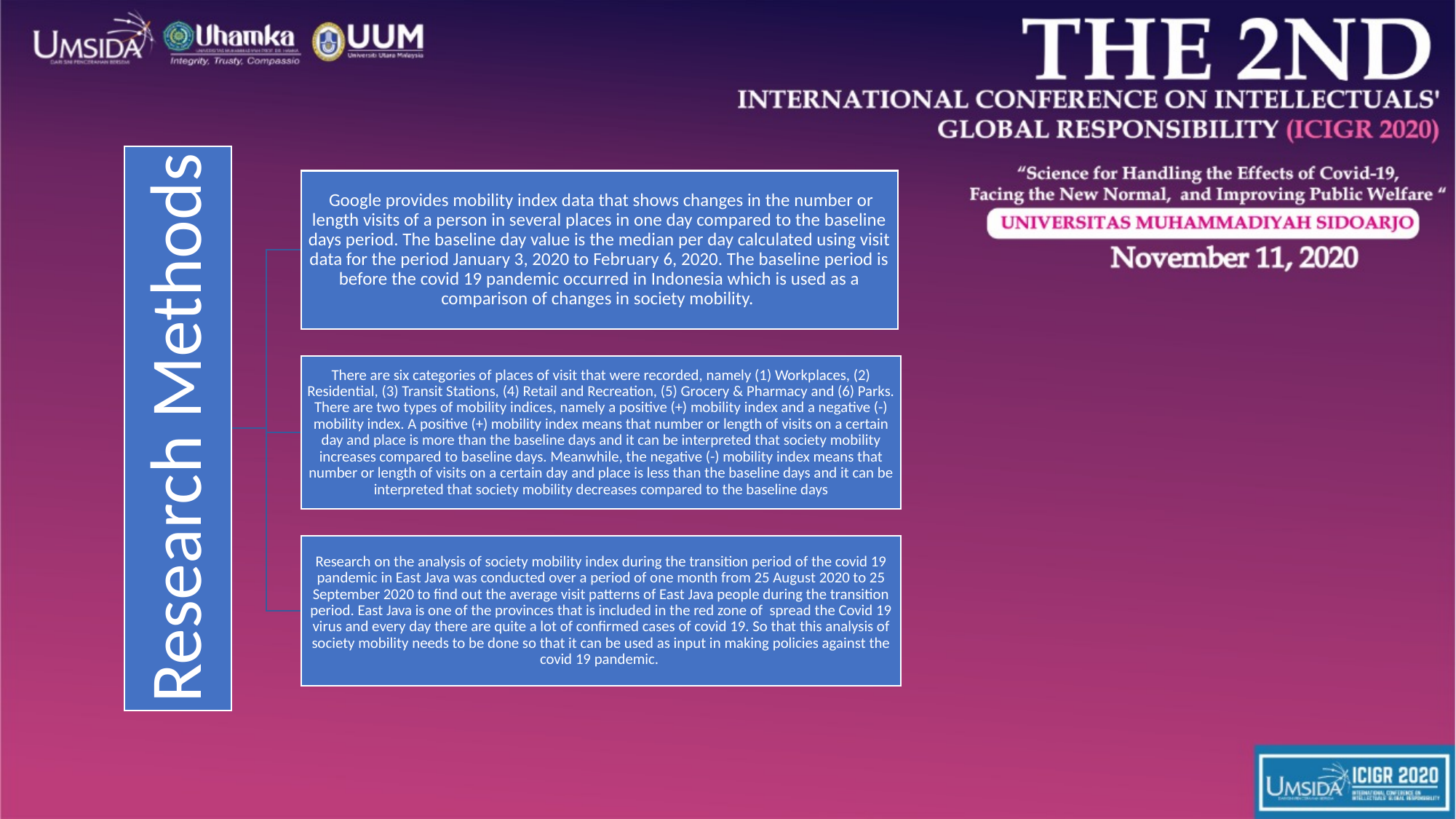

Research Methods
 Google provides mobility index data that shows changes in the number or length visits of a person in several places in one day compared to the baseline days period. The baseline day value is the median per day calculated using visit data for the period January 3, 2020 to February 6, 2020. The baseline period is before the covid 19 pandemic occurred in Indonesia which is used as a comparison of changes in society mobility.
There are six categories of places of visit that were recorded, namely (1) Workplaces, (2) Residential, (3) Transit Stations, (4) Retail and Recreation, (5) Grocery & Pharmacy and (6) Parks. There are two types of mobility indices, namely a positive (+) mobility index and a negative (-) mobility index. A positive (+) mobility index means that number or length of visits on a certain day and place is more than the baseline days and it can be interpreted that society mobility increases compared to baseline days. Meanwhile, the negative (-) mobility index means that number or length of visits on a certain day and place is less than the baseline days and it can be interpreted that society mobility decreases compared to the baseline days
Research on the analysis of society mobility index during the transition period of the covid 19 pandemic in East Java was conducted over a period of one month from 25 August 2020 to 25 September 2020 to find out the average visit patterns of East Java people during the transition period. East Java is one of the provinces that is included in the red zone of  spread the Covid 19 virus and every day there are quite a lot of confirmed cases of covid 19. So that this analysis of society mobility needs to be done so that it can be used as input in making policies against the covid 19 pandemic.